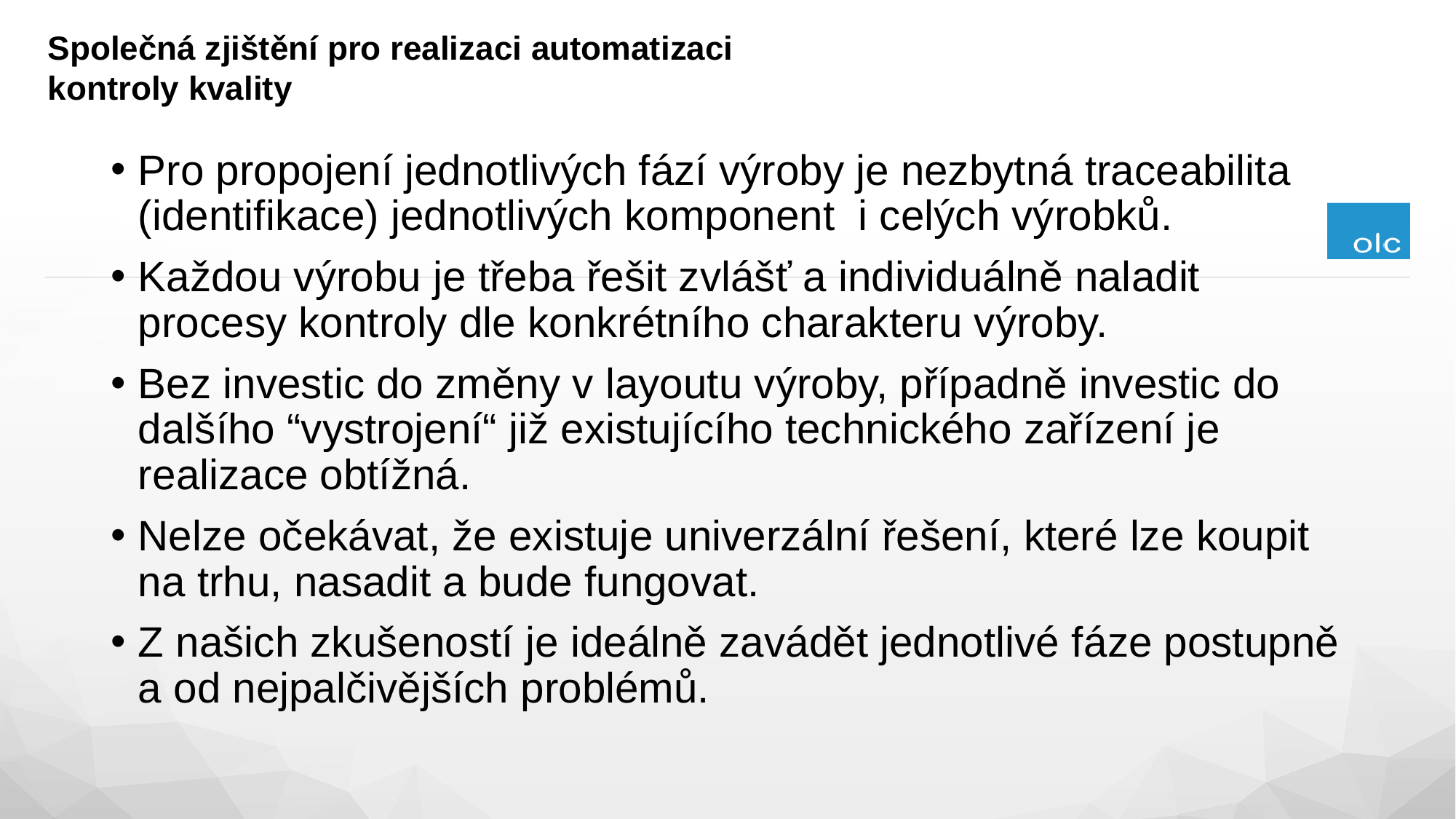

Společná zjištění pro realizaci automatizaci kontroly kvality
Pro propojení jednotlivých fází výroby je nezbytná traceabilita (identifikace) jednotlivých komponent  i celých výrobků.
Každou výrobu je třeba řešit zvlášť a individuálně naladit procesy kontroly dle konkrétního charakteru výroby.
Bez investic do změny v layoutu výroby, případně investic do dalšího “vystrojení“ již existujícího technického zařízení je realizace obtížná.
Nelze očekávat, že existuje univerzální řešení, které lze koupit na trhu, nasadit a bude fungovat.
Z našich zkušeností je ideálně zavádět jednotlivé fáze postupně a od nejpalčivějších problémů.